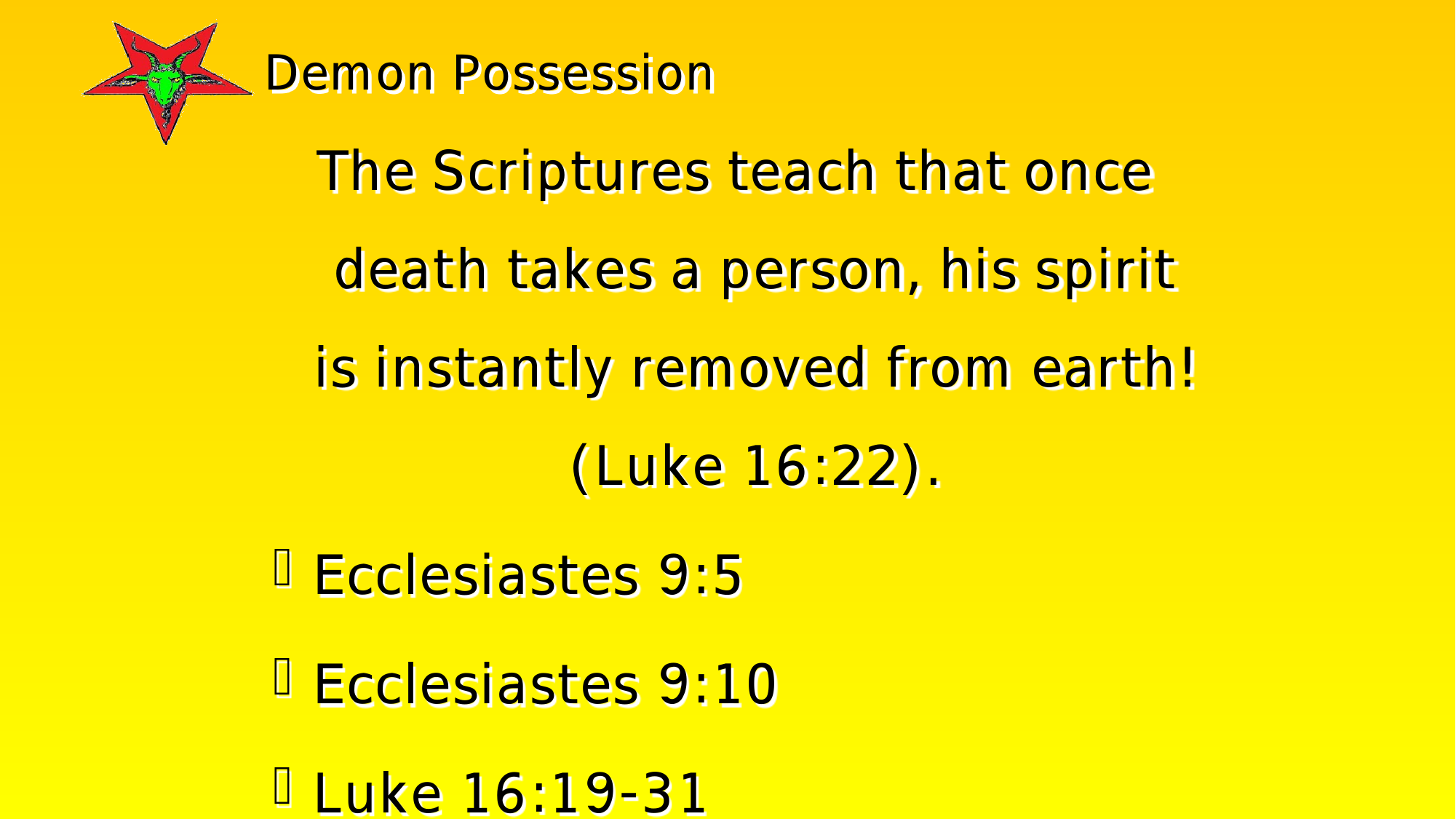

The Scriptures teach that once death takes a person, his spirit is instantly removed from earth! (Luke 16:22).
Ecclesiastes 9:5
Ecclesiastes 9:10
Luke 16:19-31